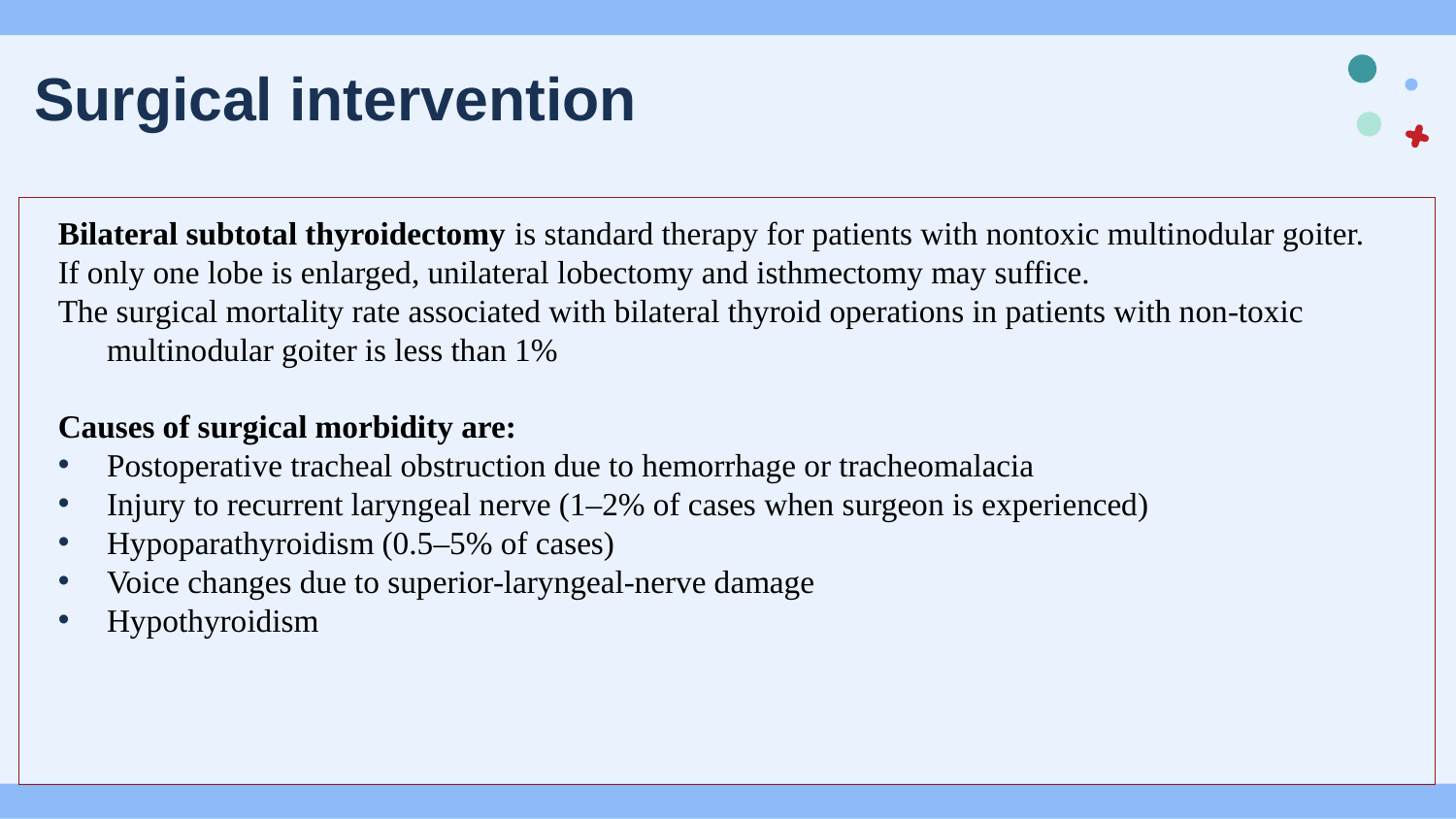

# Surgical intervention
Bilateral subtotal thyroidectomy is standard therapy for patients with nontoxic multinodular goiter.
If only one lobe is enlarged, unilateral lobectomy and isthmectomy may suffice.
The surgical mortality rate associated with bilateral thyroid operations in patients with non-toxic multinodular goiter is less than 1%

Causes of surgical morbidity are:
Postoperative tracheal obstruction due to hemorrhage or tracheomalacia
Injury to recurrent laryngeal nerve (1–2% of cases when surgeon is experienced)
Hypoparathyroidism (0.5–5% of cases)
Voice changes due to superior-laryngeal-nerve damage
Hypothyroidism